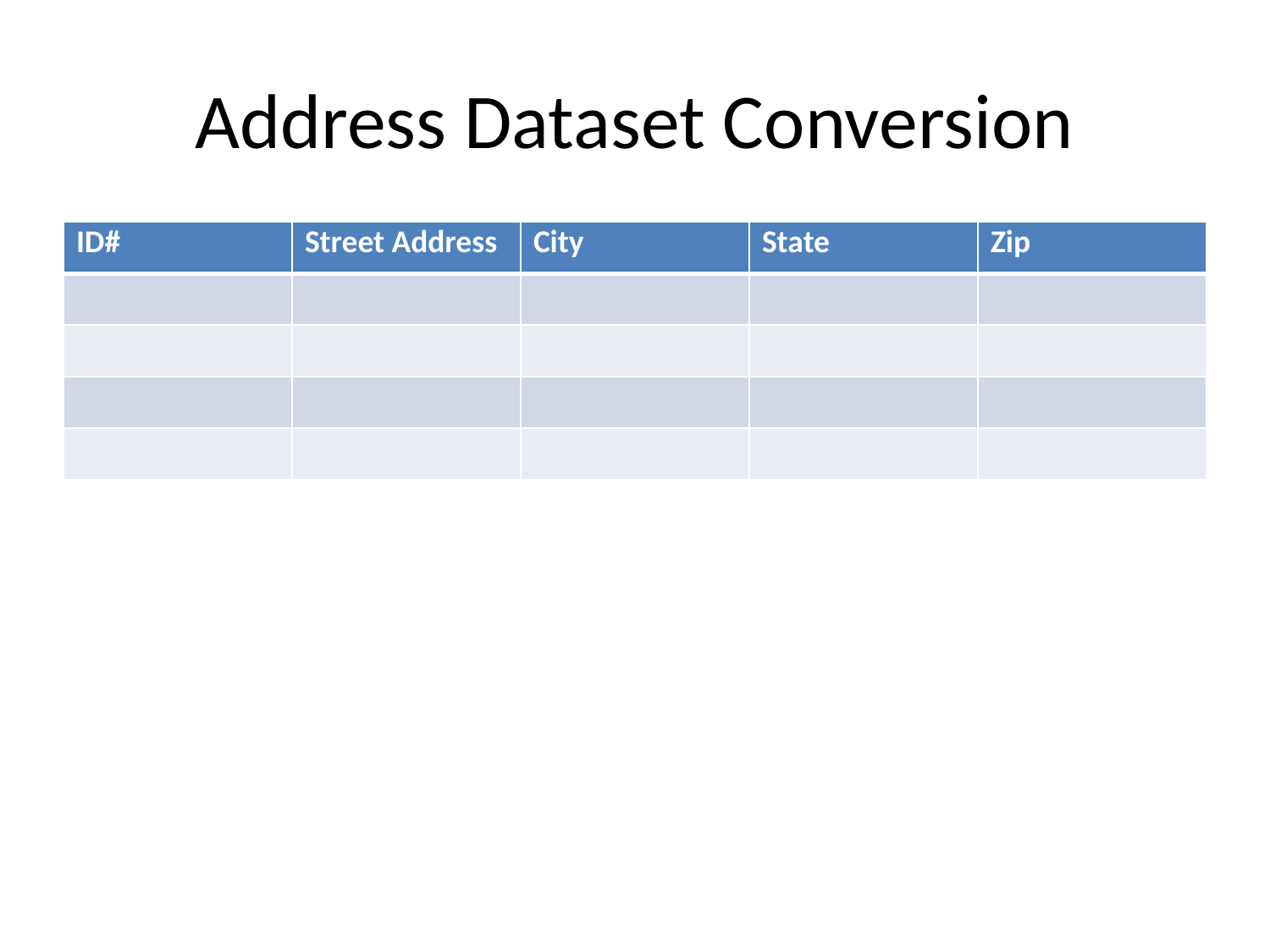

# Address Dataset Conversion
| ID# | Street Address | City | State | Zip |
| --- | --- | --- | --- | --- |
|  |  |  |  |  |
|  |  |  |  |  |
|  |  |  |  |  |
|  |  |  |  |  |